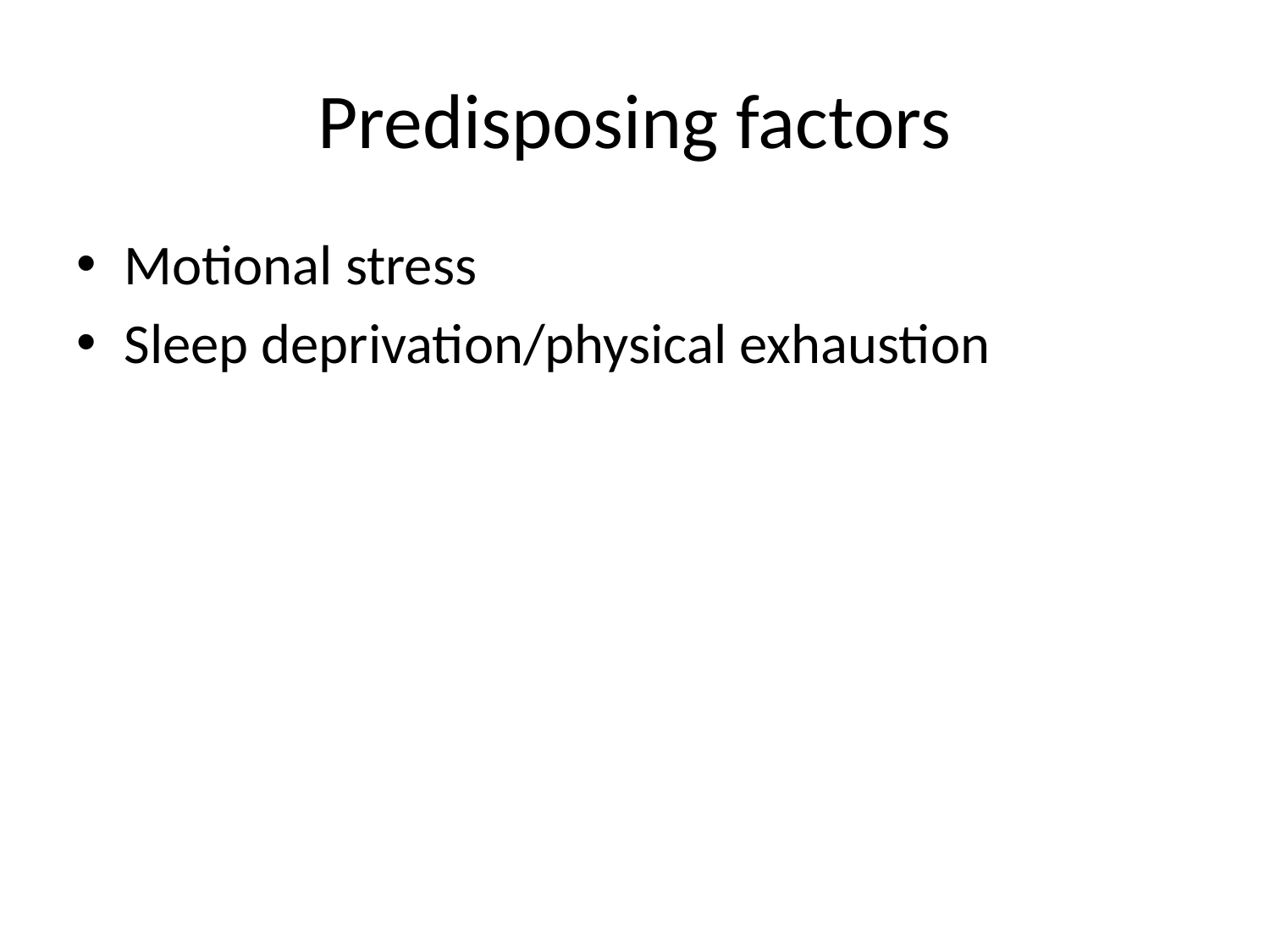

# Predisposing factors
Motional stress
Sleep deprivation/physical exhaustion